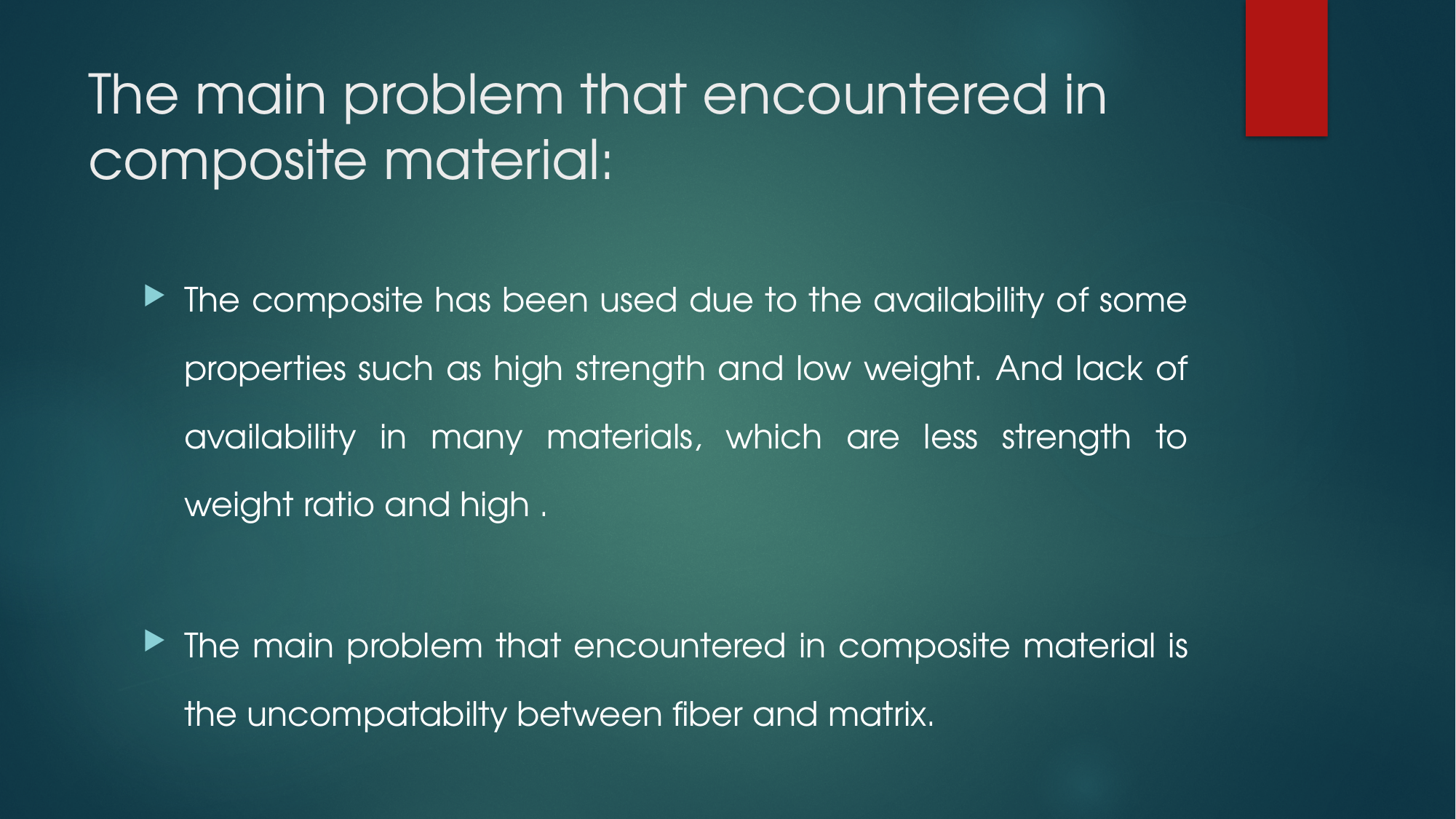

# The main problem that encountered in composite material:
The composite has been used due to the availability of some properties such as high strength and low weight. And lack of availability in many materials, which are less strength to weight ratio and high .

The main problem that encountered in composite material is the uncompatabilty between fiber and matrix.